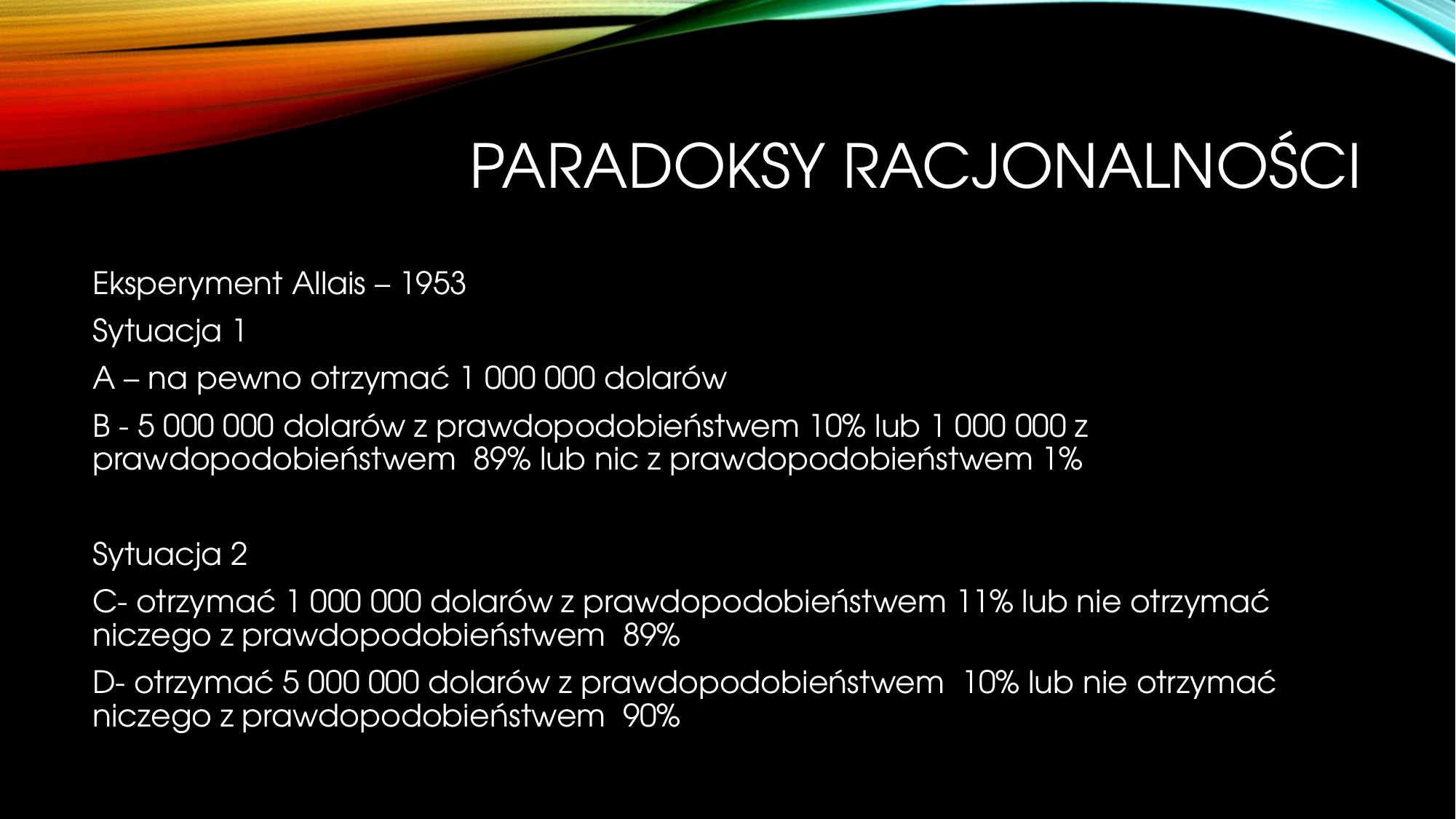

# PARADOKSY RACJONALNOŚCi
Eksperyment Allais – 1953
Sytuacja 1
A – na pewno otrzymać 1 000 000 dolarów
B - 5 000 000 dolarów z prawdopodobieństwem 10% lub 1 000 000 z prawdopodobieństwem  89% lub nic z prawdopodobieństwem 1%

Sytuacja 2
C- otrzymać 1 000 000 dolarów z prawdopodobieństwem 11% lub nie otrzymać niczego z prawdopodobieństwem  89%
D- otrzymać 5 000 000 dolarów z prawdopodobieństwem  10% lub nie otrzymać niczego z prawdopodobieństwem  90%